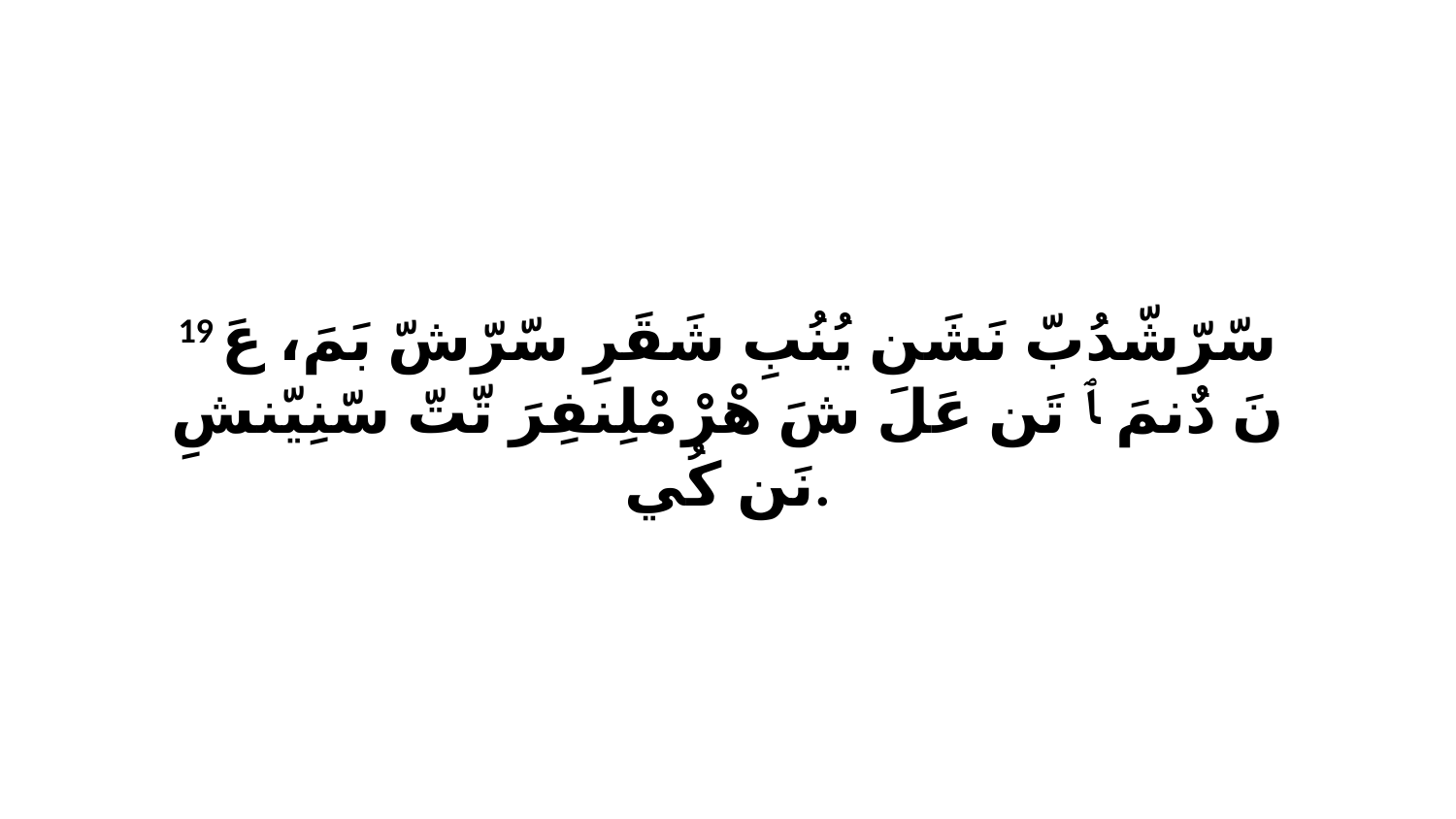

19 سّرّشّدُبّ نَشَن يُنُبِ شَقَرِ سّرّشّ بَمَ، عَ نَ دٌنمَ ﭑ تَن عَلَ شَ هْرْ مْلِنفِرَ تّتّ سّنِيّنشِ نَن كُي.